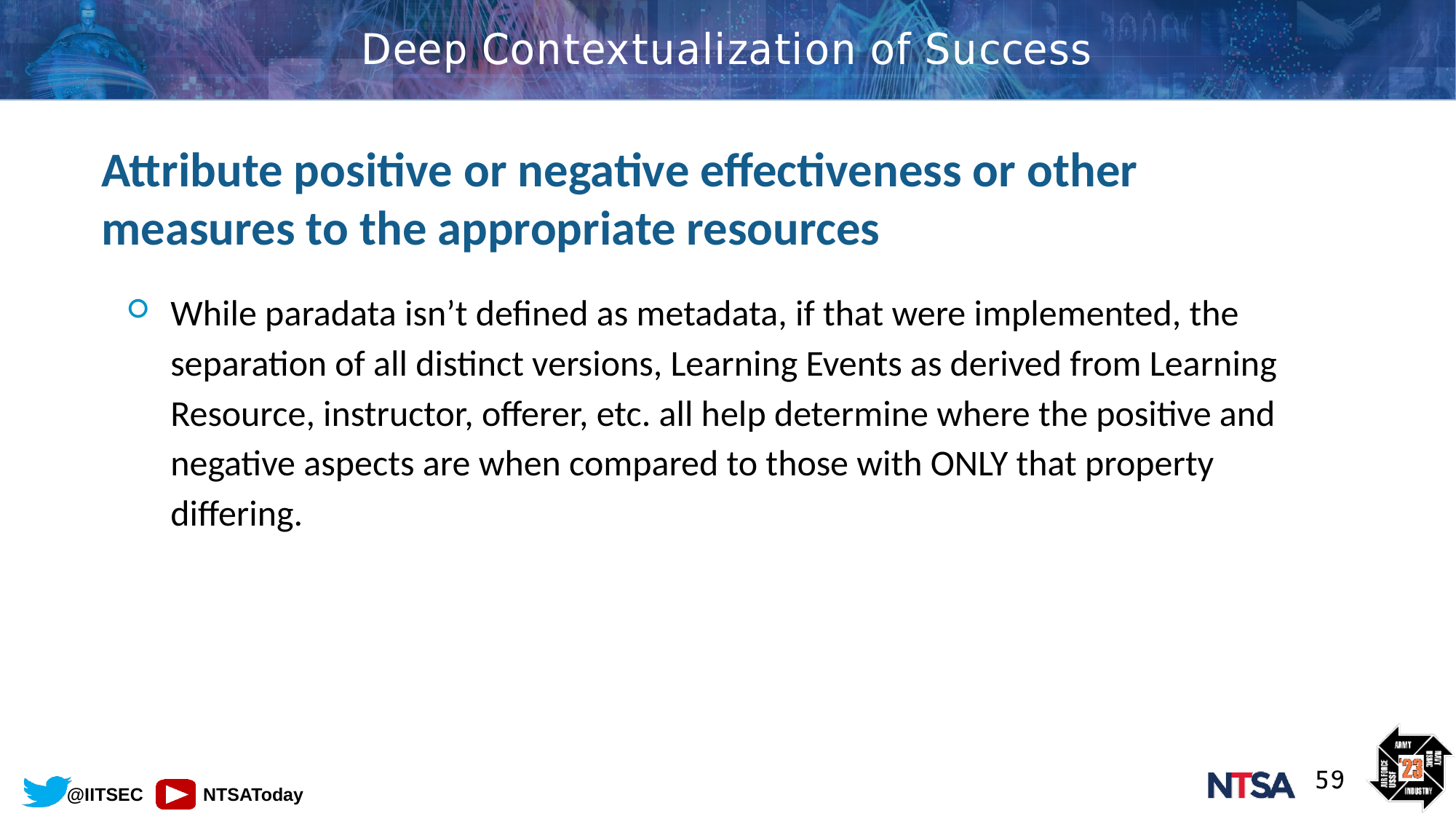

# Deep Contextualization of Success
Attribute positive or negative effectiveness or other measures to the appropriate resources
While paradata isn’t defined as metadata, if that were implemented, the separation of all distinct versions, Learning Events as derived from Learning Resource, instructor, offerer, etc. all help determine where the positive and negative aspects are when compared to those with ONLY that property differing.
59